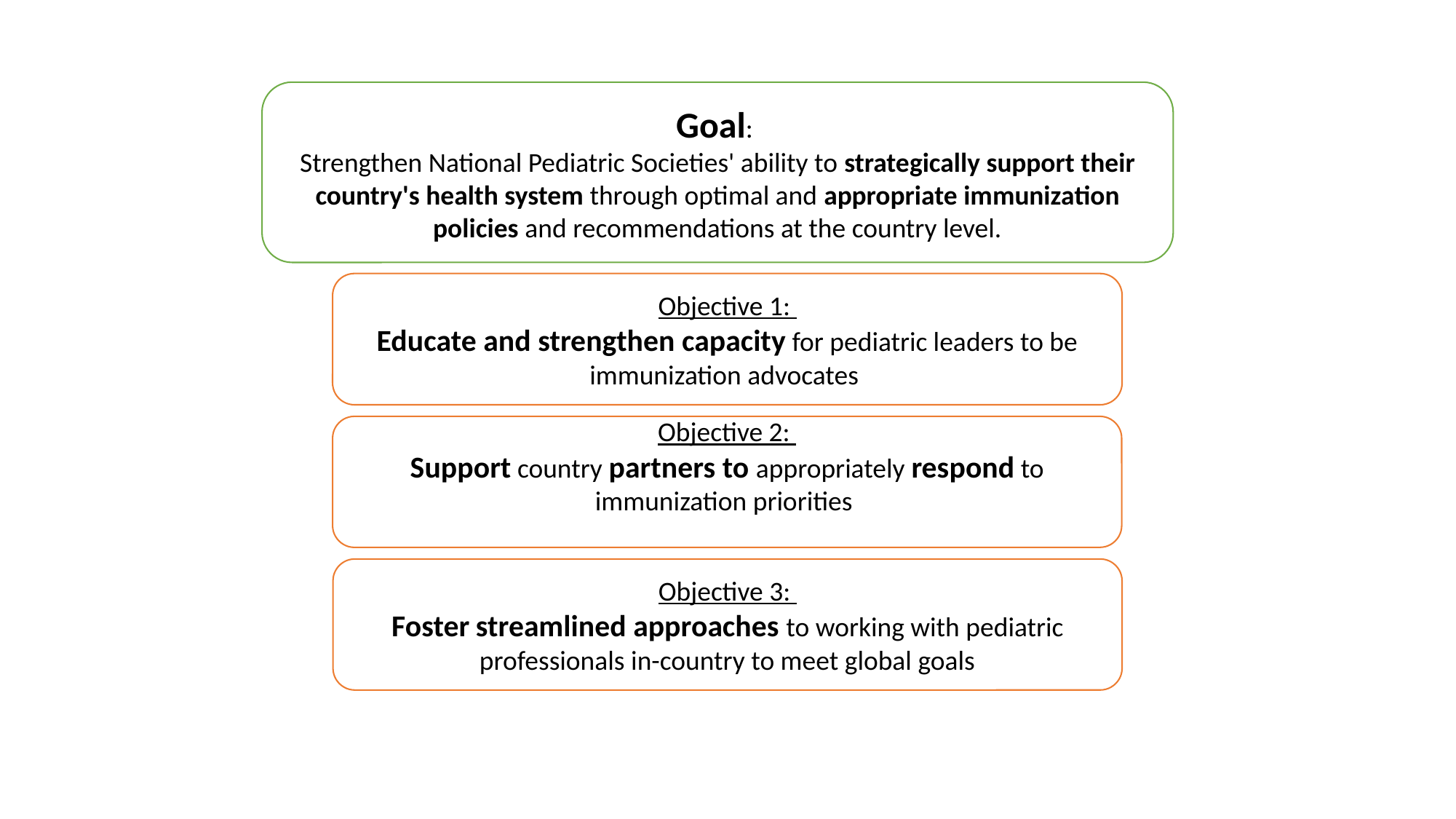

Goal:
Strengthen National Pediatric Societies' ability to strategically support their country's health system through optimal and appropriate immunization policies and recommendations at the country level.
Objective 1:
Educate and strengthen capacity for pediatric leaders to be immunization advocates
Objective 2:
Support country partners to appropriately respond to immunization priorities

Objective 3:
Foster streamlined approaches to working with pediatric professionals in-country to meet global goals